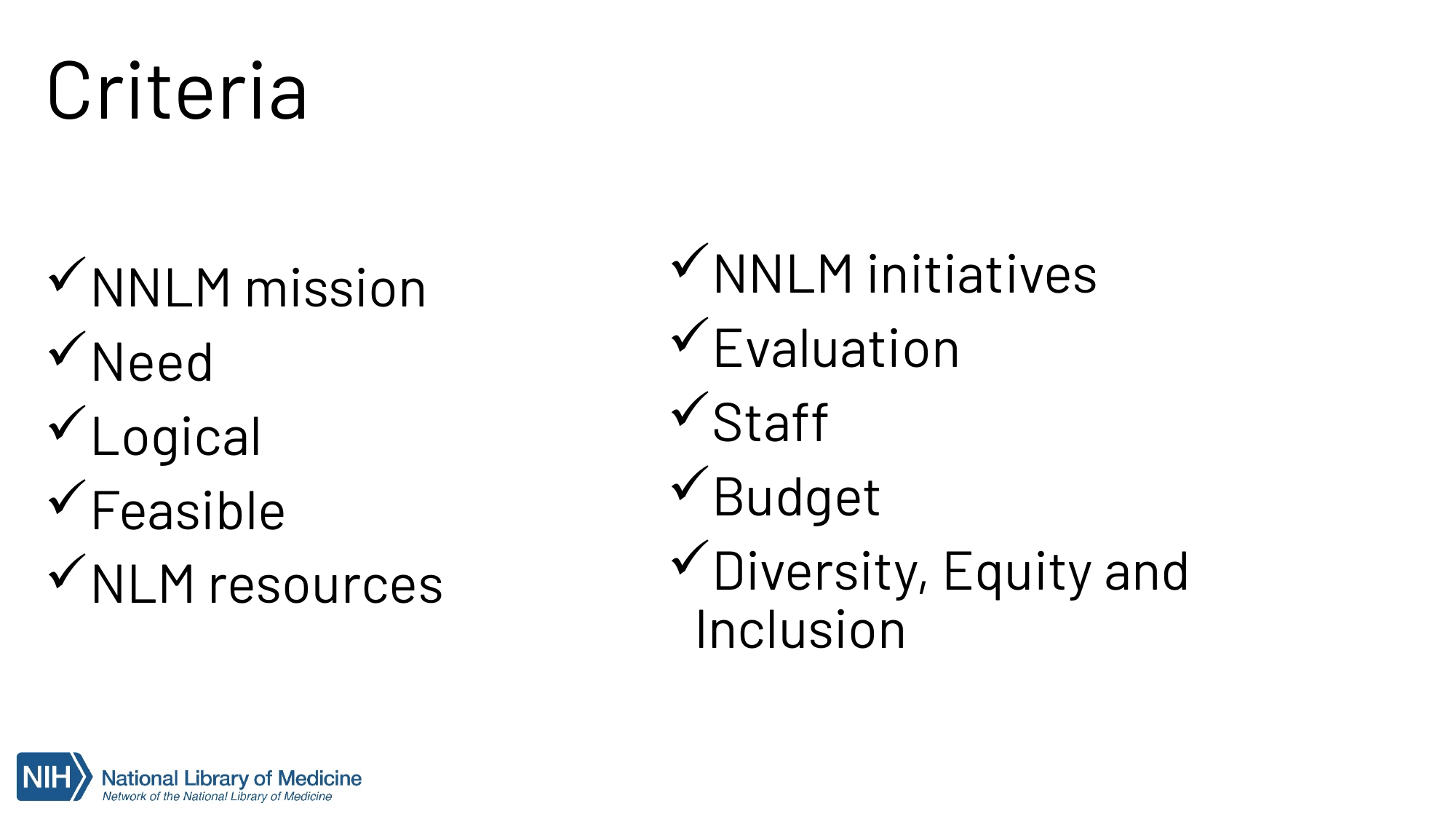

# Criteria
NNLM initiatives
Evaluation
Staff
Budget
Diversity, Equity and Inclusion
NNLM mission
Need
Logical
Feasible
NLM resources

32